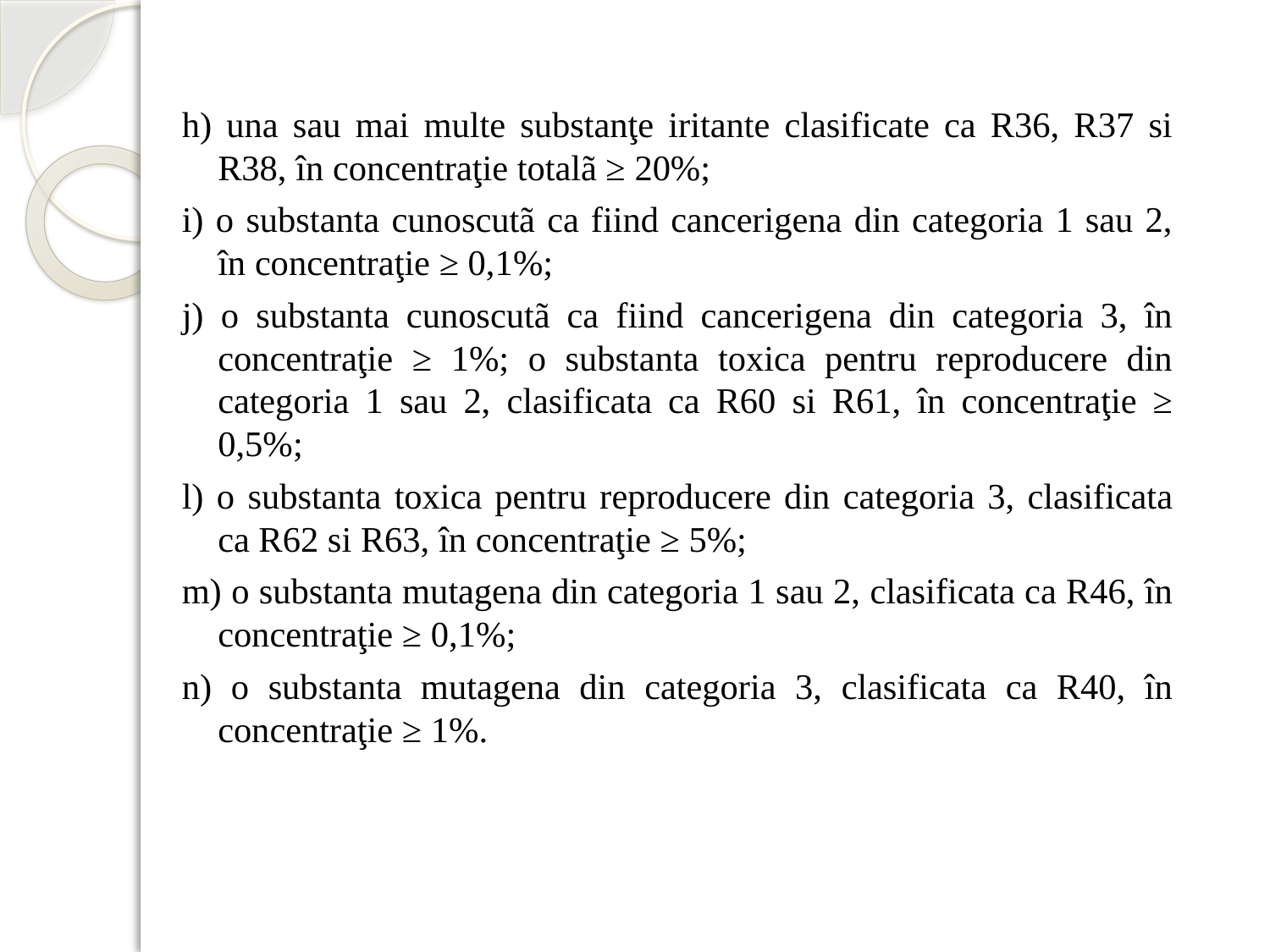

h) una sau mai multe substanţe iritante clasificate ca R36, R37 si R38, în concentraţie totalã ≥ 20%;
i) o substanta cunoscutã ca fiind cancerigena din categoria 1 sau 2, în concentraţie ≥ 0,1%;
j) o substanta cunoscutã ca fiind cancerigena din categoria 3, în concentraţie ≥ 1%; o substanta toxica pentru reproducere din categoria 1 sau 2, clasificata ca R60 si R61, în concentraţie ≥ 0,5%;
l) o substanta toxica pentru reproducere din categoria 3, clasificata ca R62 si R63, în concentraţie ≥ 5%;
m) o substanta mutagena din categoria 1 sau 2, clasificata ca R46, în concentraţie ≥ 0,1%;
n) o substanta mutagena din categoria 3, clasificata ca R40, în concentraţie ≥ 1%.